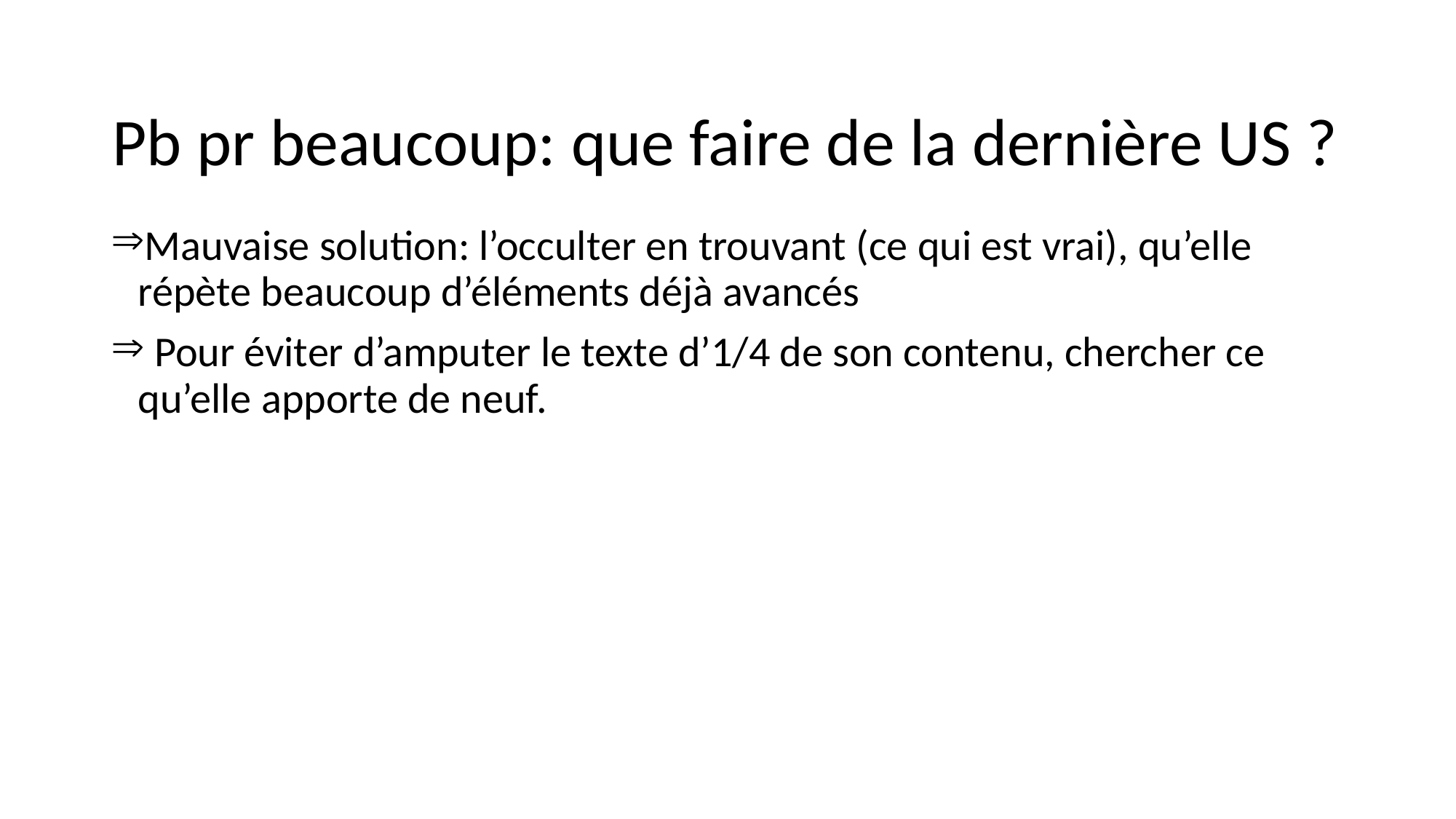

# Pb pr beaucoup: que faire de la dernière US ?
Mauvaise solution: l’occulter en trouvant (ce qui est vrai), qu’elle répète beaucoup d’éléments déjà avancés
 Pour éviter d’amputer le texte d’1/4 de son contenu, chercher ce qu’elle apporte de neuf.